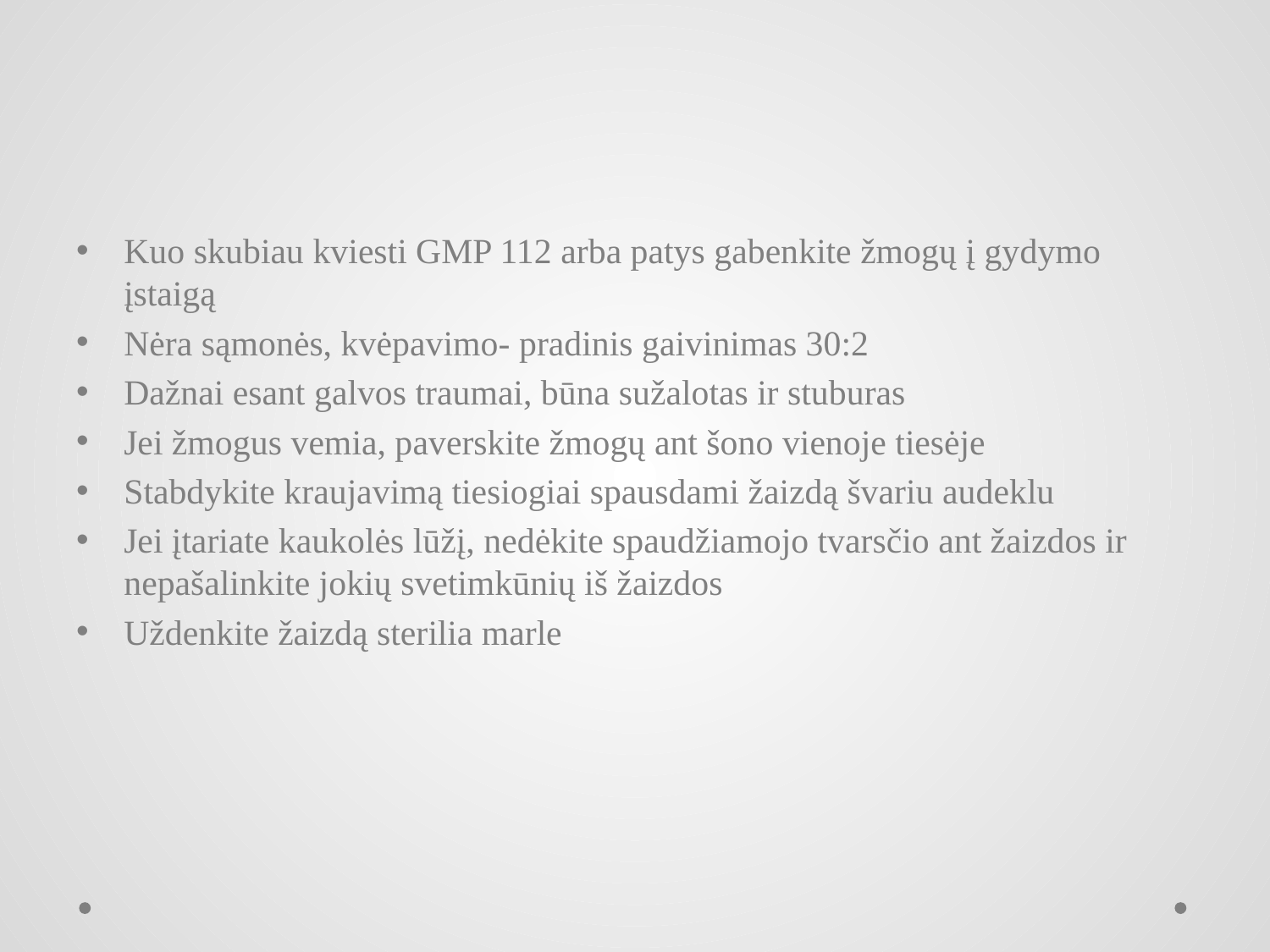

#
Kuo skubiau kviesti GMP 112 arba patys gabenkite žmogų į gydymo įstaigą
Nėra sąmonės, kvėpavimo- pradinis gaivinimas 30:2
Dažnai esant galvos traumai, būna sužalotas ir stuburas
Jei žmogus vemia, paverskite žmogų ant šono vienoje tiesėje
Stabdykite kraujavimą tiesiogiai spausdami žaizdą švariu audeklu
Jei įtariate kaukolės lūžį, nedėkite spaudžiamojo tvarsčio ant žaizdos ir nepašalinkite jokių svetimkūnių iš žaizdos
Uždenkite žaizdą sterilia marle